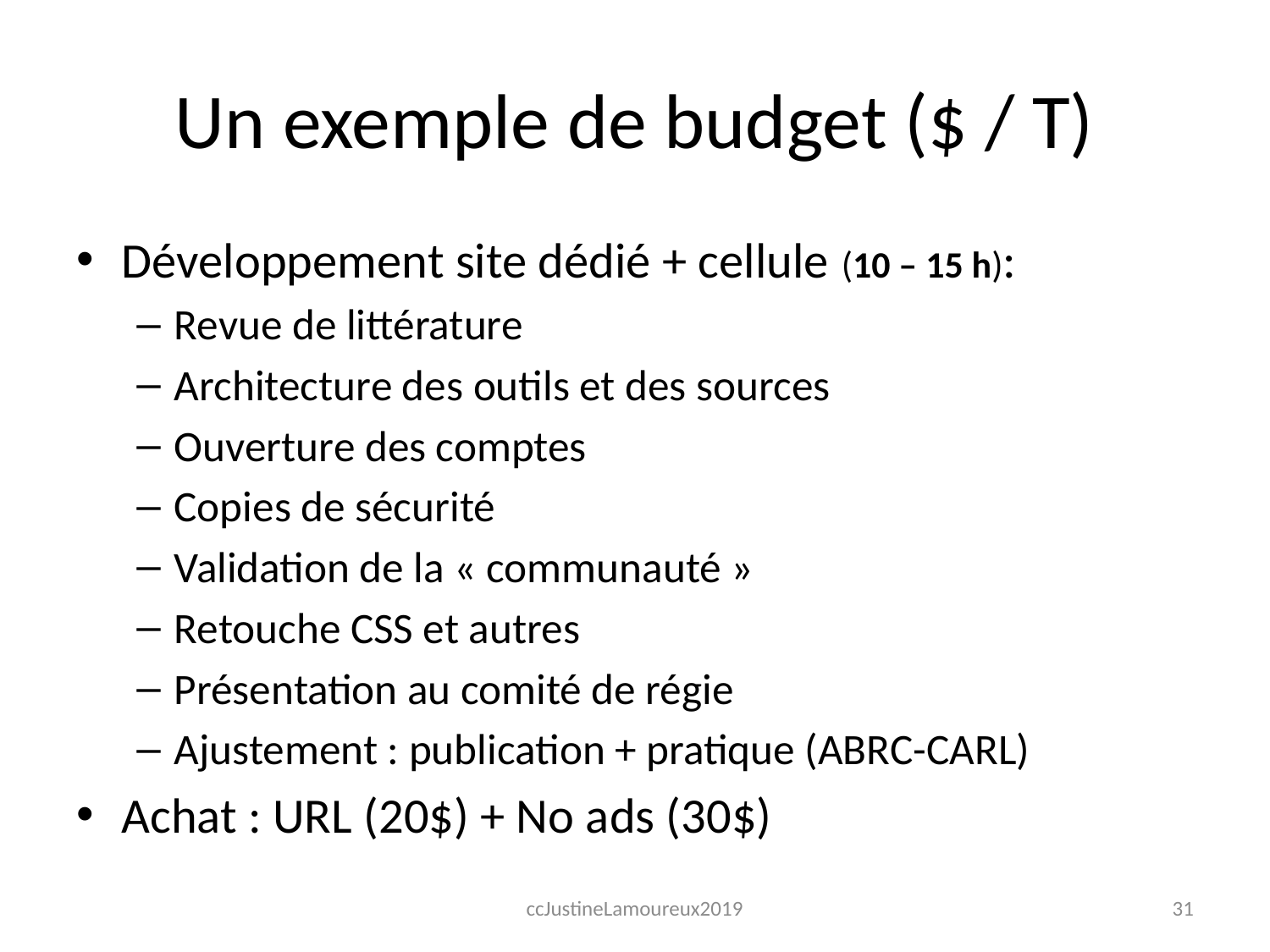

# Un exemple de budget ($ / T)
Développement site dédié + cellule (10 – 15 h):
Revue de littérature
Architecture des outils et des sources
Ouverture des comptes
Copies de sécurité
Validation de la « communauté »
Retouche CSS et autres
Présentation au comité de régie
Ajustement : publication + pratique (ABRC-CARL)
Achat : URL (20$) + No ads (30$)
ccJustineLamoureux2019
31